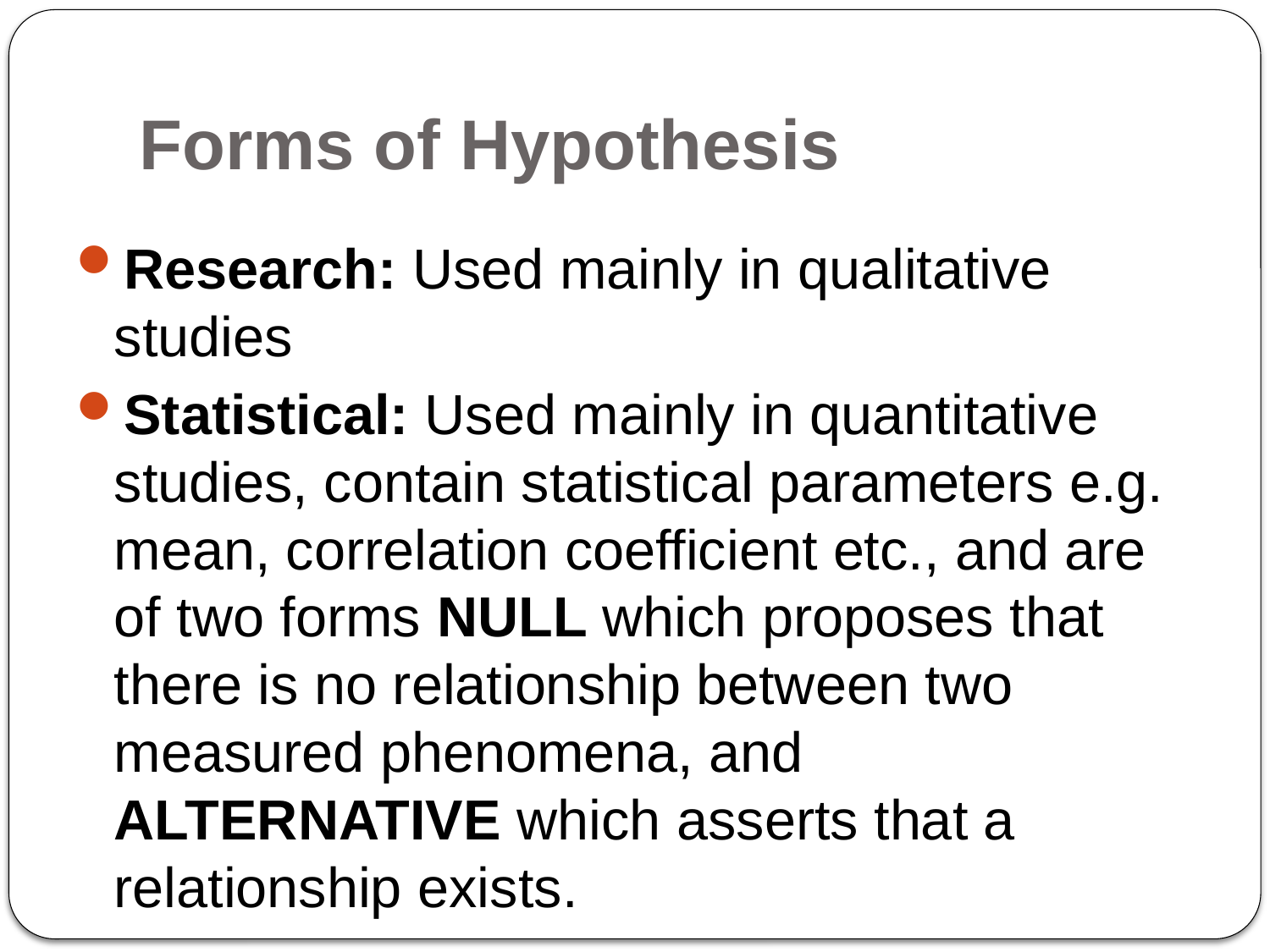

# Forms of Hypothesis

Research: Used mainly in qualitative studies
Statistical: Used mainly in quantitative studies, contain statistical parameters e.g. mean, correlation coefficient etc., and are of two forms NULL which proposes that there is no relationship between two measured phenomena, and ALTERNATIVE which asserts that a relationship exists.